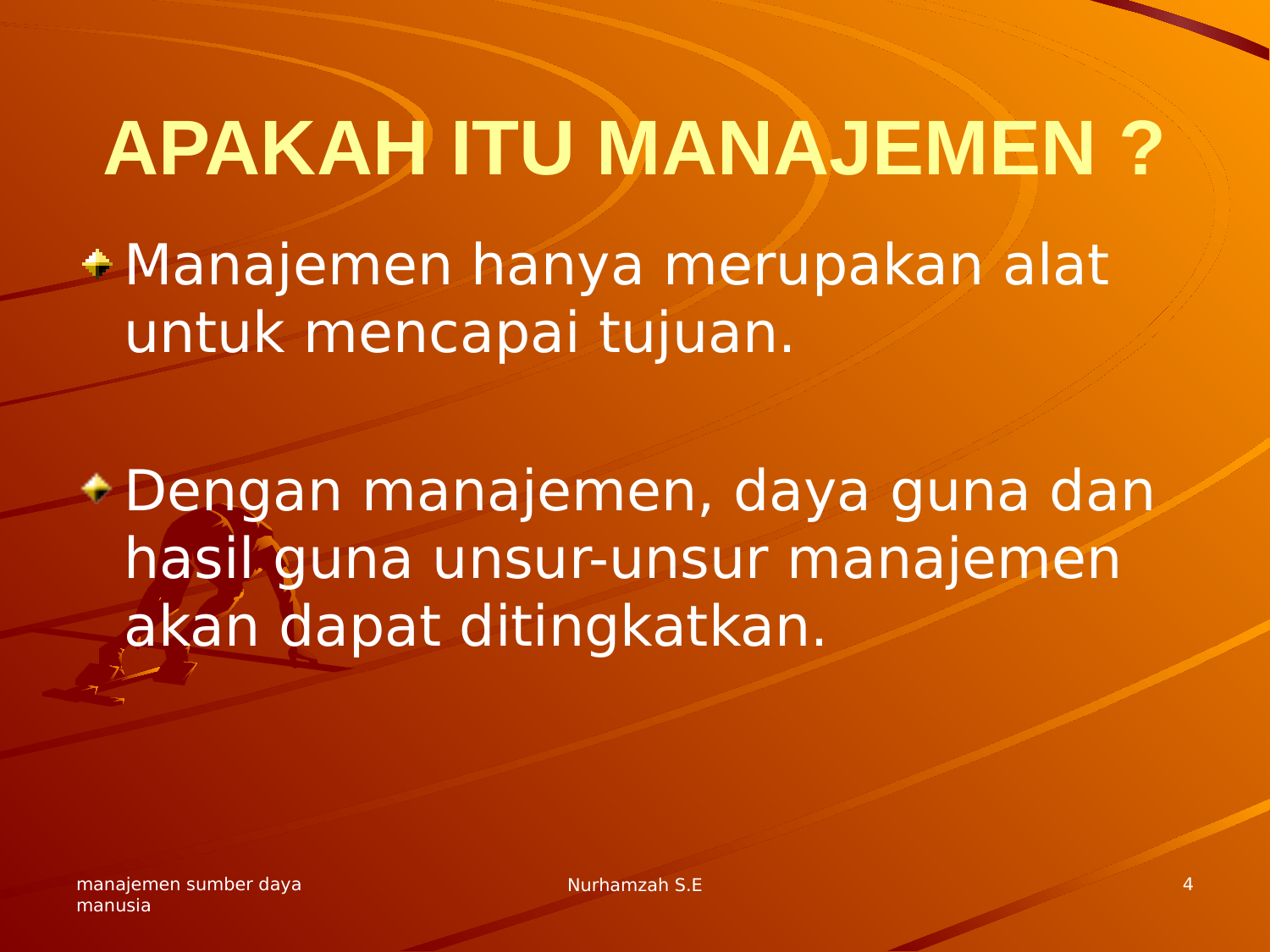

# APAKAH ITU MANAJEMEN ?
Manajemen hanya merupakan alat untuk mencapai tujuan.

Dengan manajemen, daya guna dan hasil guna unsur-unsur manajemen akan dapat ditingkatkan.
manajemen sumber daya manusia
4
Nurhamzah S.E